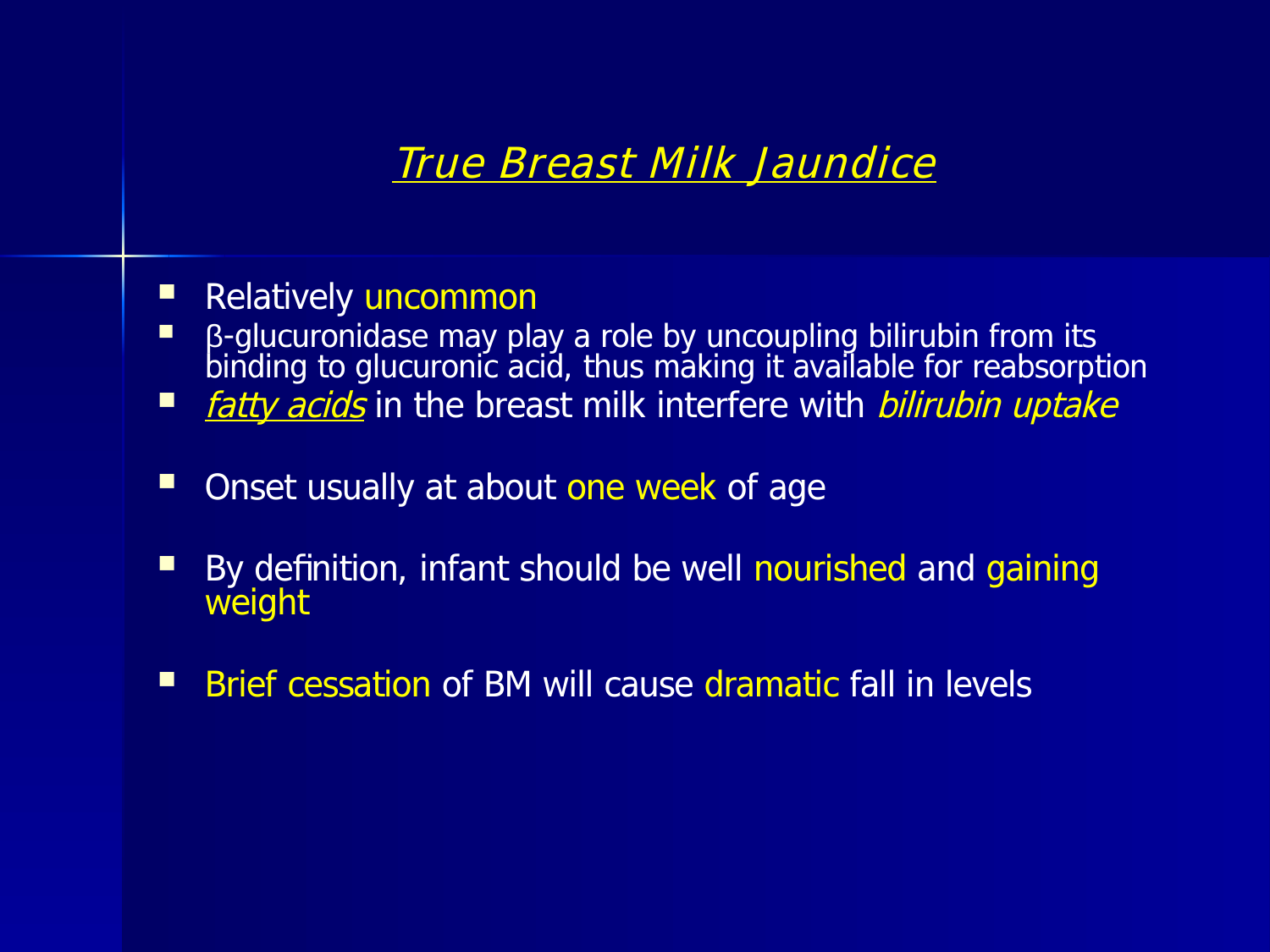

# True Breast Milk Jaundice
Relatively uncommon
β-glucuronidase may play a role by uncoupling bilirubin from its binding to glucuronic acid, thus making it available for reabsorption
fatty acids in the breast milk interfere with bilirubin uptake

Onset usually at about one week of age

By definition, infant should be well nourished and gaining weight

Brief cessation of BM will cause dramatic fall in levels